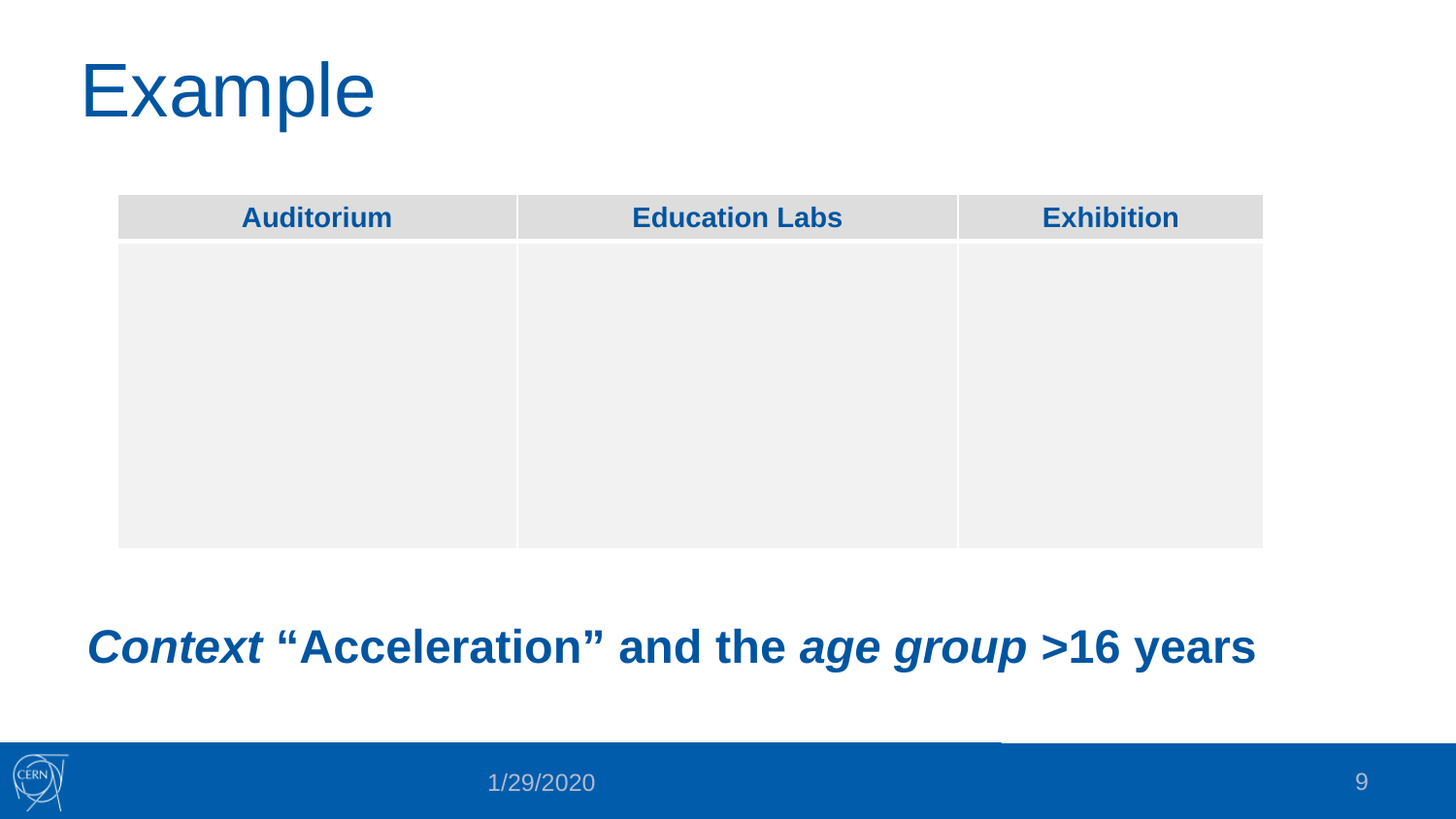

# Example
| Auditorium | Education Labs | Exhibition |
| --- | --- | --- |
|  |  |  |
Context “Acceleration” and the age group >16 years

9
1/29/2020